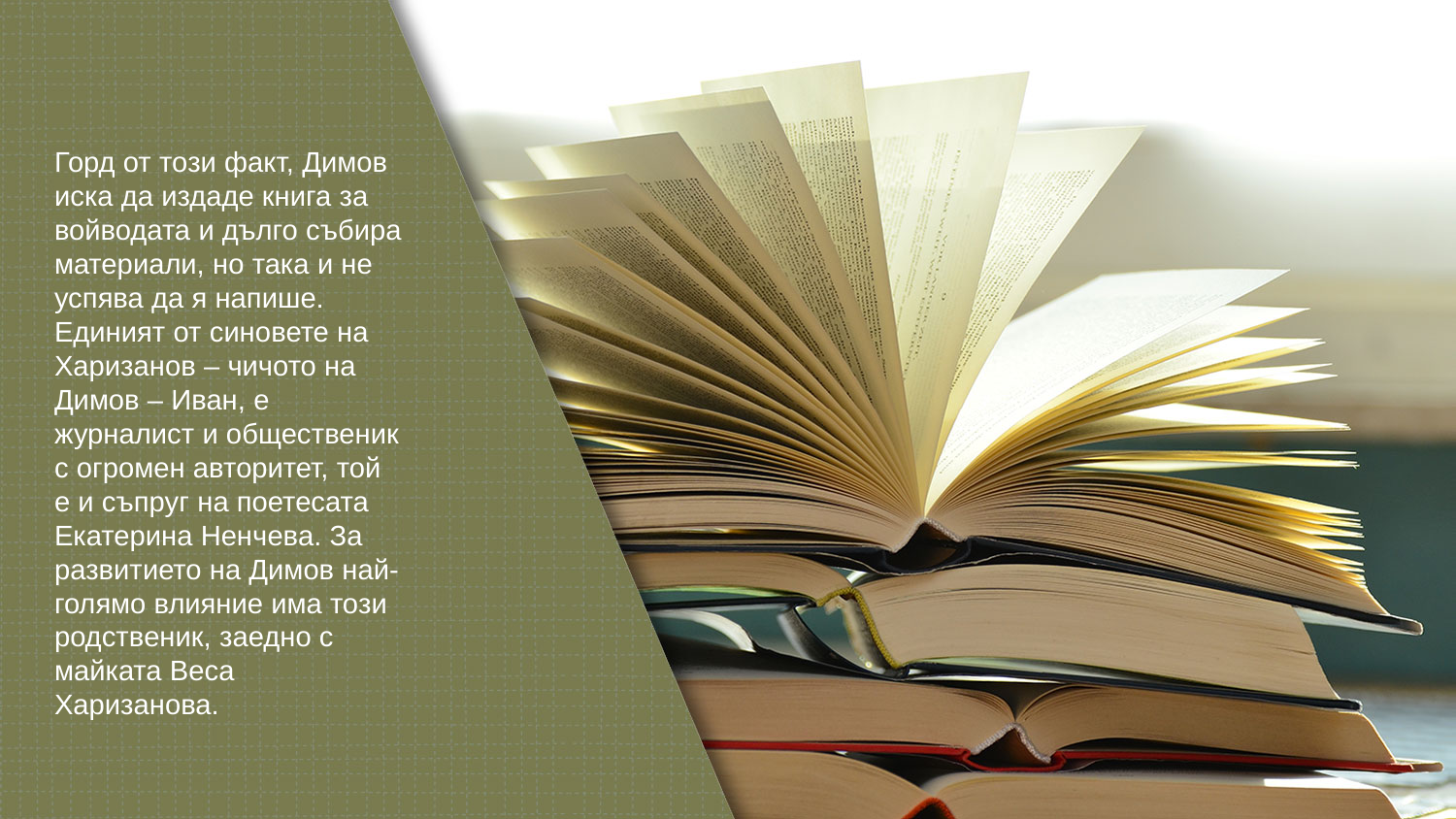

Горд от този факт, Димов иска да издаде книга за войводата и дълго събира материали, но така и не успява да я напише. Единият от синовете на Харизанов – чичото на Димов – Иван, е журналист и общественик с огромен авторитет, той е и съпруг на поетесата Екатерина Ненчева. За развитието на Димов най-голямо влияние има този родственик, заедно с майката Веса Харизанова.